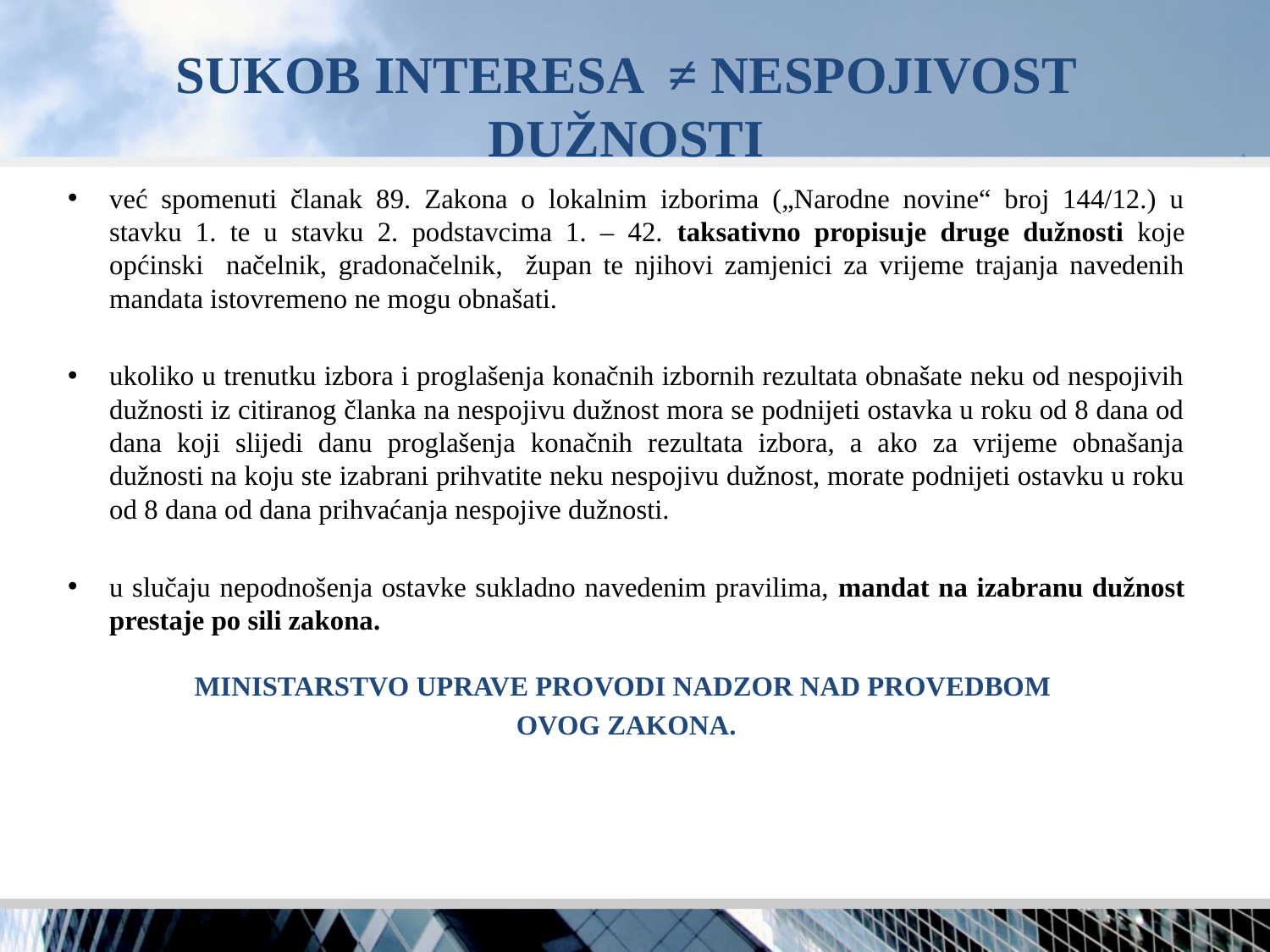

# SUKOB INTERESA  ≠ NESPOJIVOST DUŽNOSTI
već spomenuti članak 89. Zakona o lokalnim izborima („Narodne novine“ broj 144/12.) u stavku 1. te u stavku 2. podstavcima 1. – 42. taksativno propisuje druge dužnosti koje općinski  načelnik, gradonačelnik,  župan te njihovi zamjenici za vrijeme trajanja navedenih mandata istovremeno ne mogu obnašati.

ukoliko u trenutku izbora i proglašenja konačnih izbornih rezultata obnašate neku od nespojivih dužnosti iz citiranog članka na nespojivu dužnost mora se podnijeti ostavka u roku od 8 dana od dana koji slijedi danu proglašenja konačnih rezultata izbora, a ako za vrijeme obnašanja dužnosti na koju ste izabrani prihvatite neku nespojivu dužnost, morate podnijeti ostavku u roku od 8 dana od dana prihvaćanja nespojive dužnosti.

u slučaju nepodnošenja ostavke sukladno navedenim pravilima, mandat na izabranu dužnost prestaje po sili zakona.

MINISTARSTVO UPRAVE PROVODI NADZOR NAD PROVEDBOM
OVOG ZAKONA.